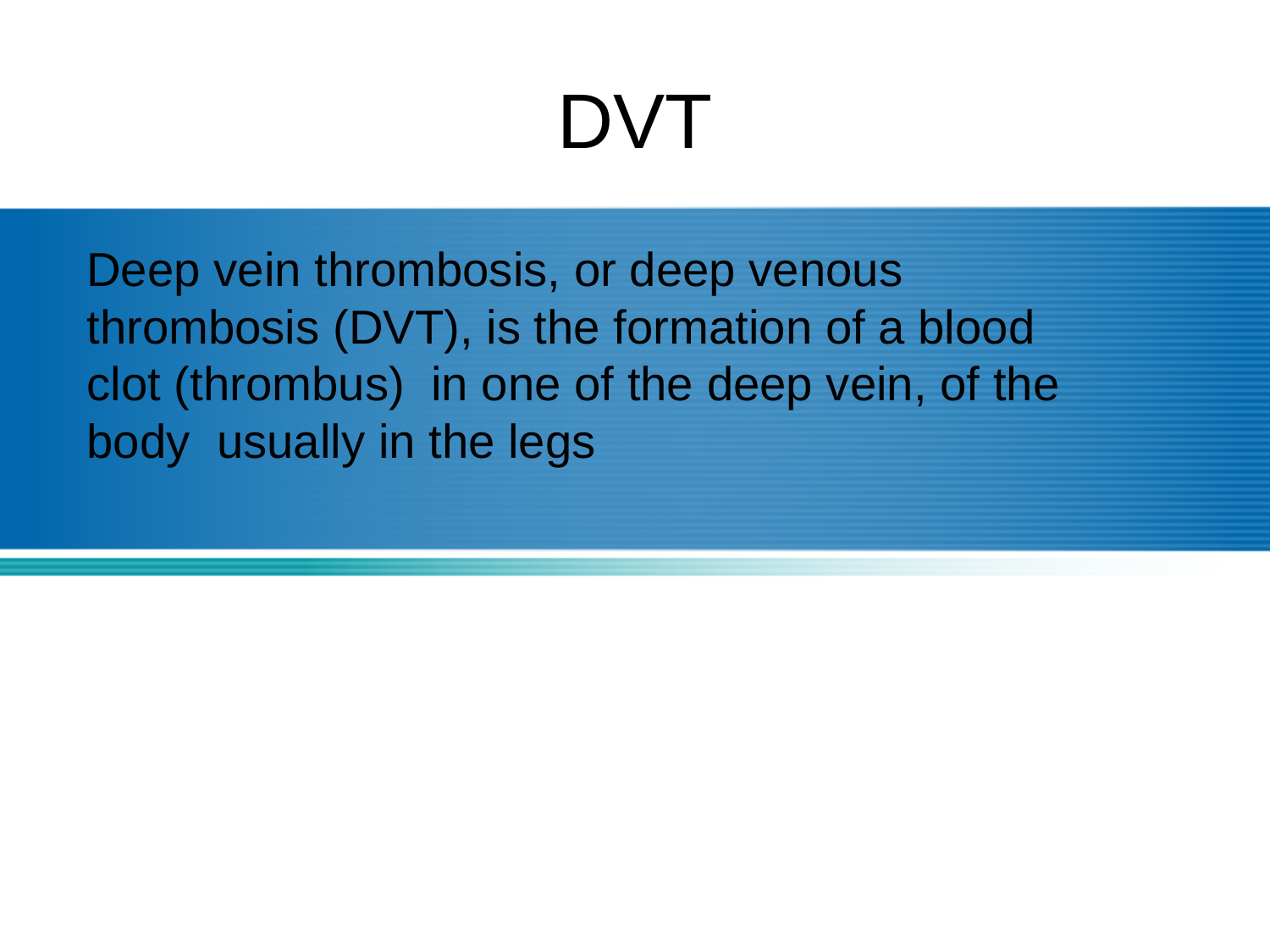

# DVT

Deep vein thrombosis, or deep venous thrombosis (DVT), is the formation of a blood clot (thrombus)  in one of the deep vein, of the body  usually in the legs